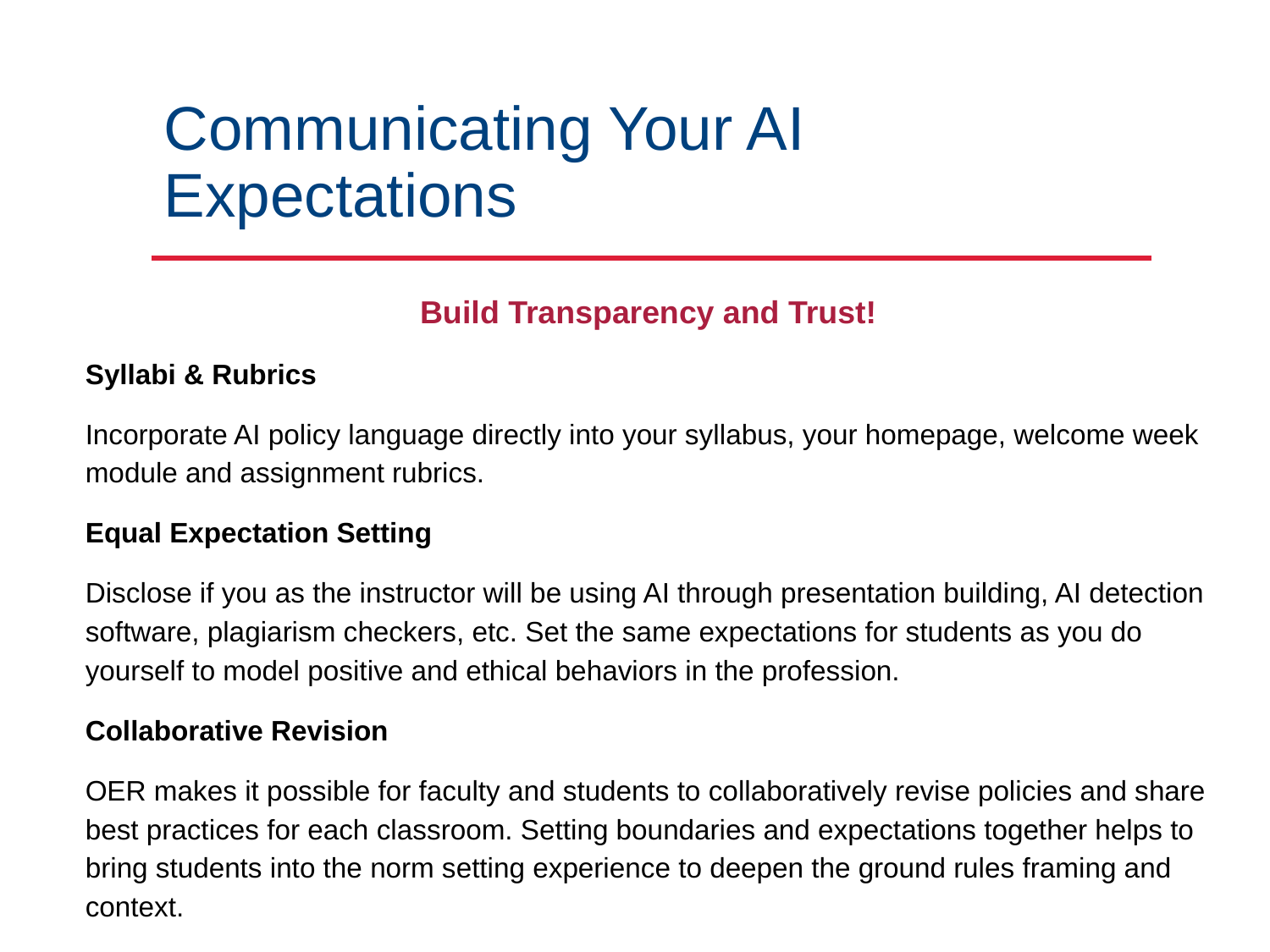

# Communicating Your AI Expectations
Build Transparency and Trust!
Syllabi & Rubrics
Incorporate AI policy language directly into your syllabus, your homepage, welcome week module and assignment rubrics.
Equal Expectation Setting
Disclose if you as the instructor will be using AI through presentation building, AI detection software, plagiarism checkers, etc. Set the same expectations for students as you do yourself to model positive and ethical behaviors in the profession.
Collaborative Revision
OER makes it possible for faculty and students to collaboratively revise policies and share best practices for each classroom. Setting boundaries and expectations together helps to bring students into the norm setting experience to deepen the ground rules framing and context.